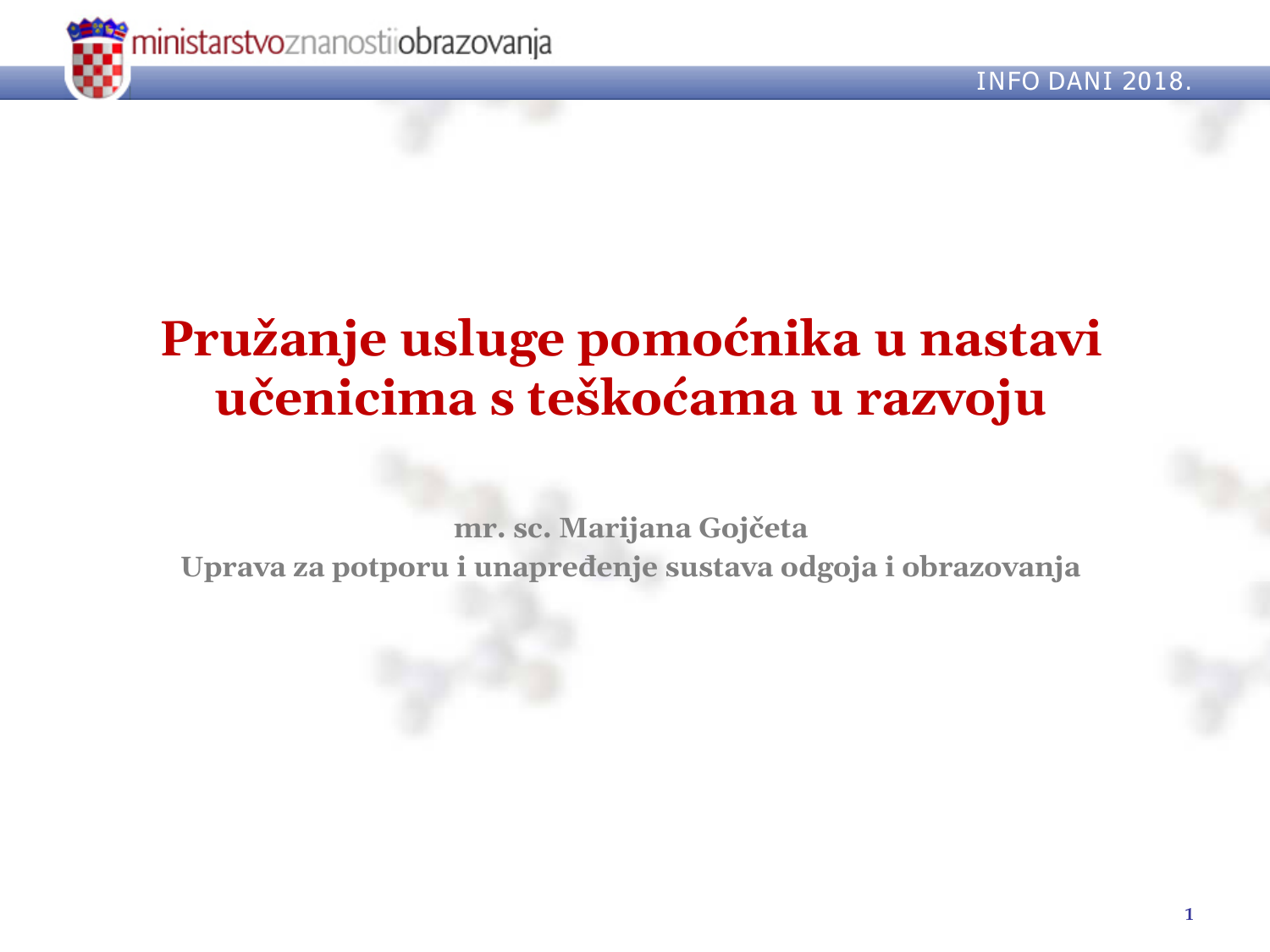

INFO DANI 2018.
Pružanje usluge pomoćnika u nastavi učenicima s teškoćama u razvoju

mr. sc. Marijana Gojčeta
Uprava za potporu i unapređenje sustava odgoja i obrazovanja

1